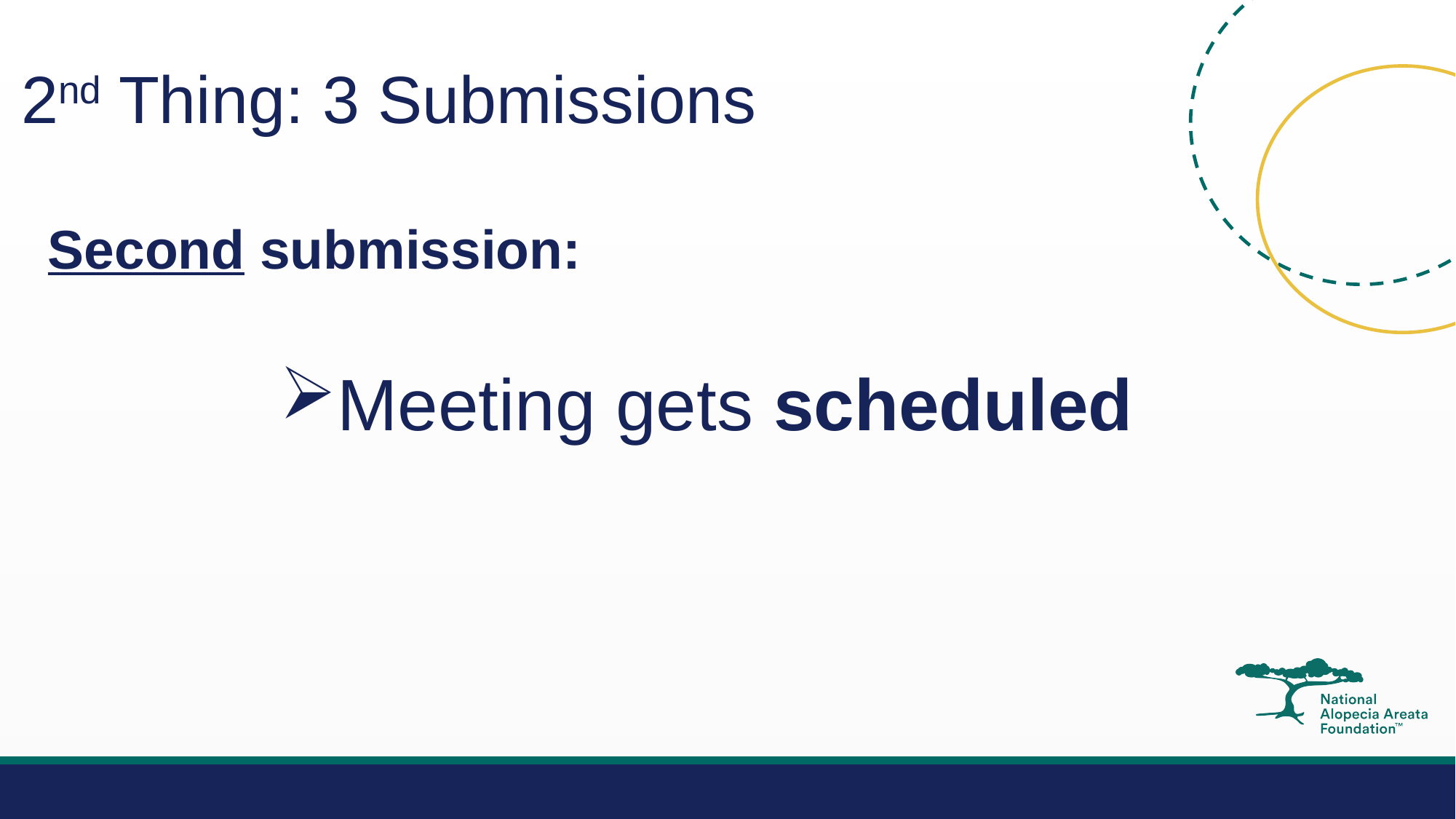

# 2nd Thing: 3 Submissions
Second submission:

Meeting gets scheduled